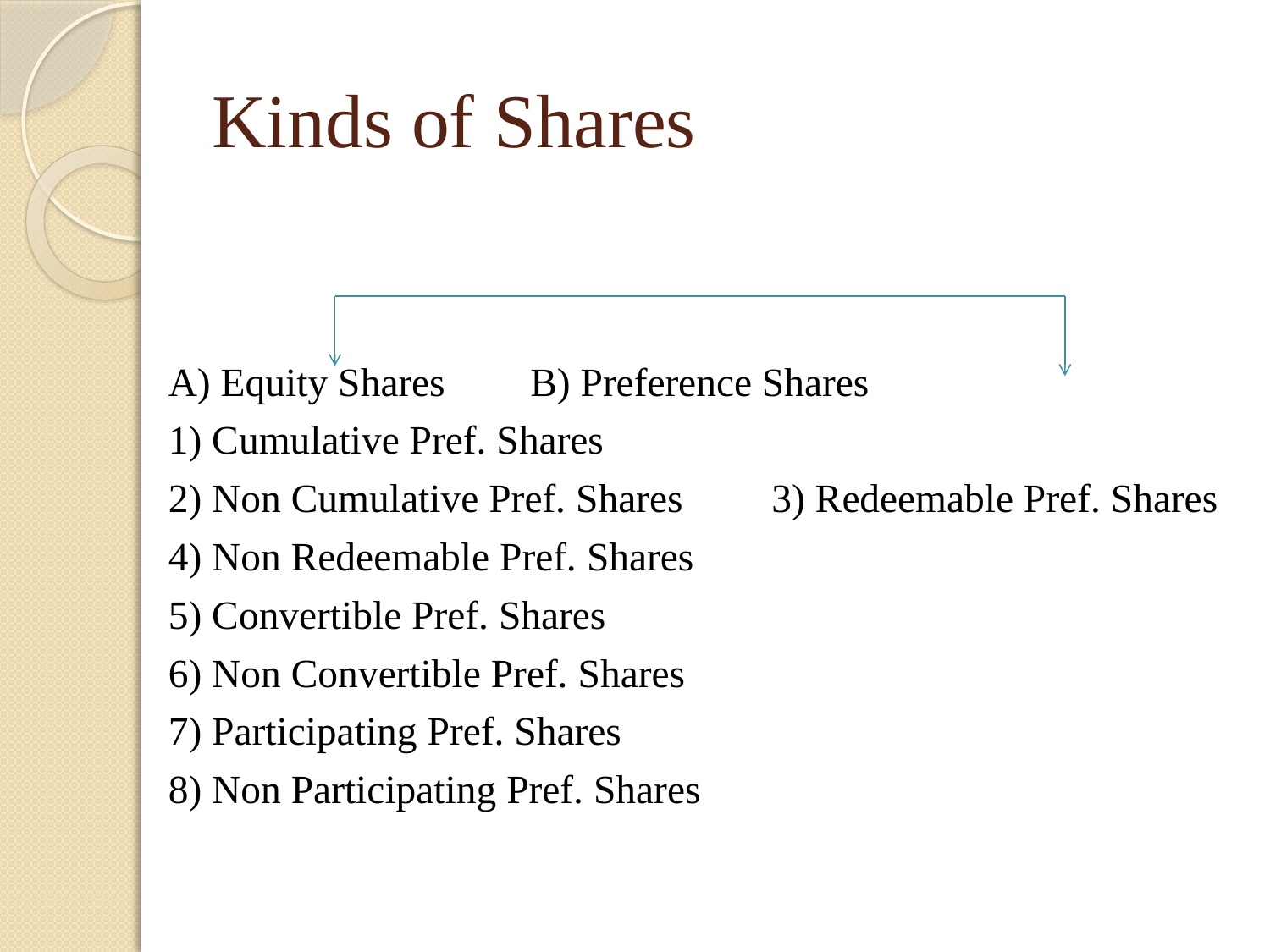

# Kinds of Shares

A) Equity Shares			B) Preference Shares
				1) Cumulative Pref. Shares
				2) Non Cumulative Pref. Shares				3) Redeemable Pref. Shares
				4) Non Redeemable Pref. Shares
				5) Convertible Pref. Shares
				6) Non Convertible Pref. Shares
				7) Participating Pref. Shares
				8) Non Participating Pref. Shares